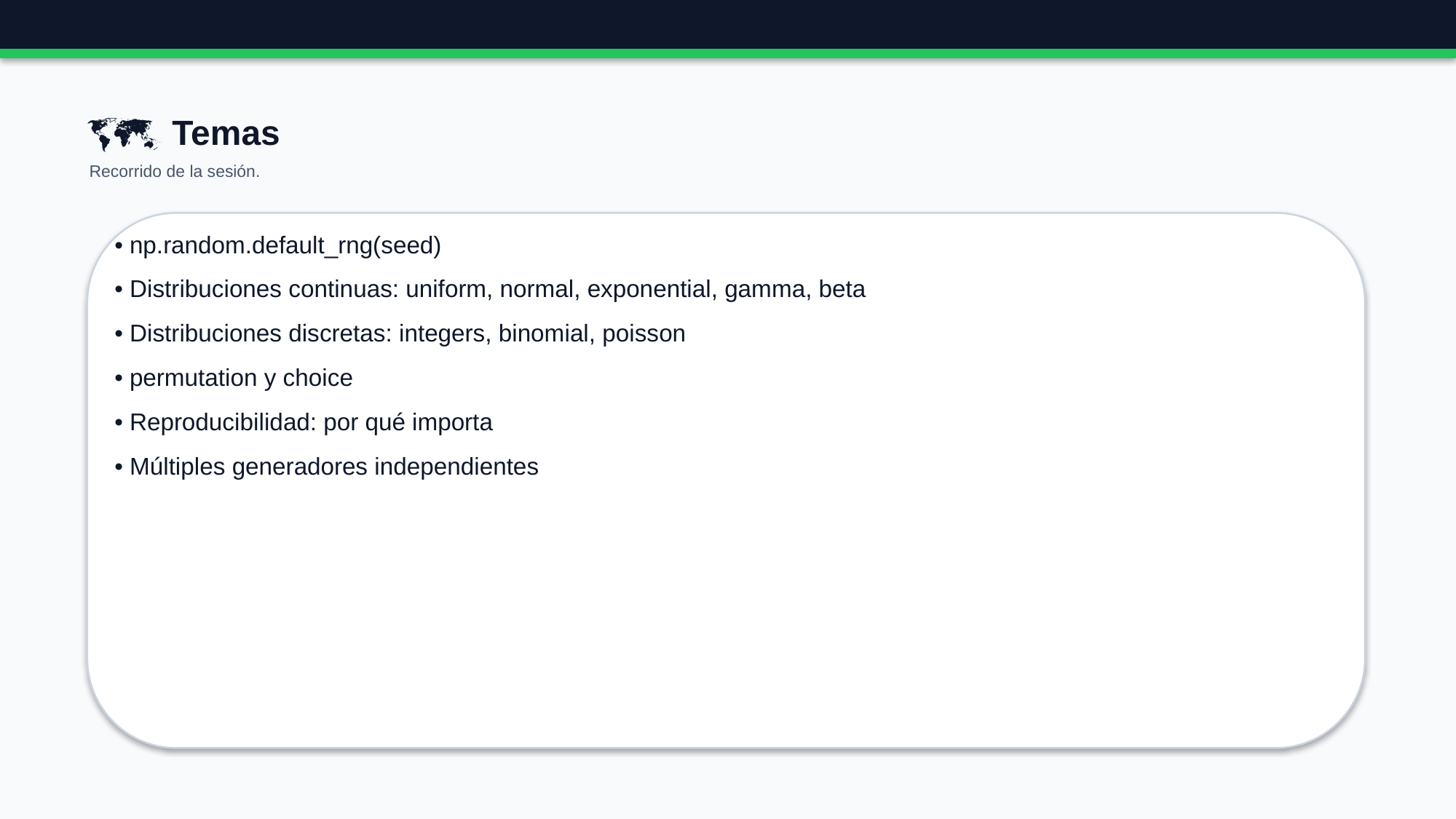

🗺️ Temas
Recorrido de la sesión.

• np.random.default_rng(seed)
• Distribuciones continuas: uniform, normal, exponential, gamma, beta
• Distribuciones discretas: integers, binomial, poisson
• permutation y choice
• Reproducibilidad: por qué importa
• Múltiples generadores independientes